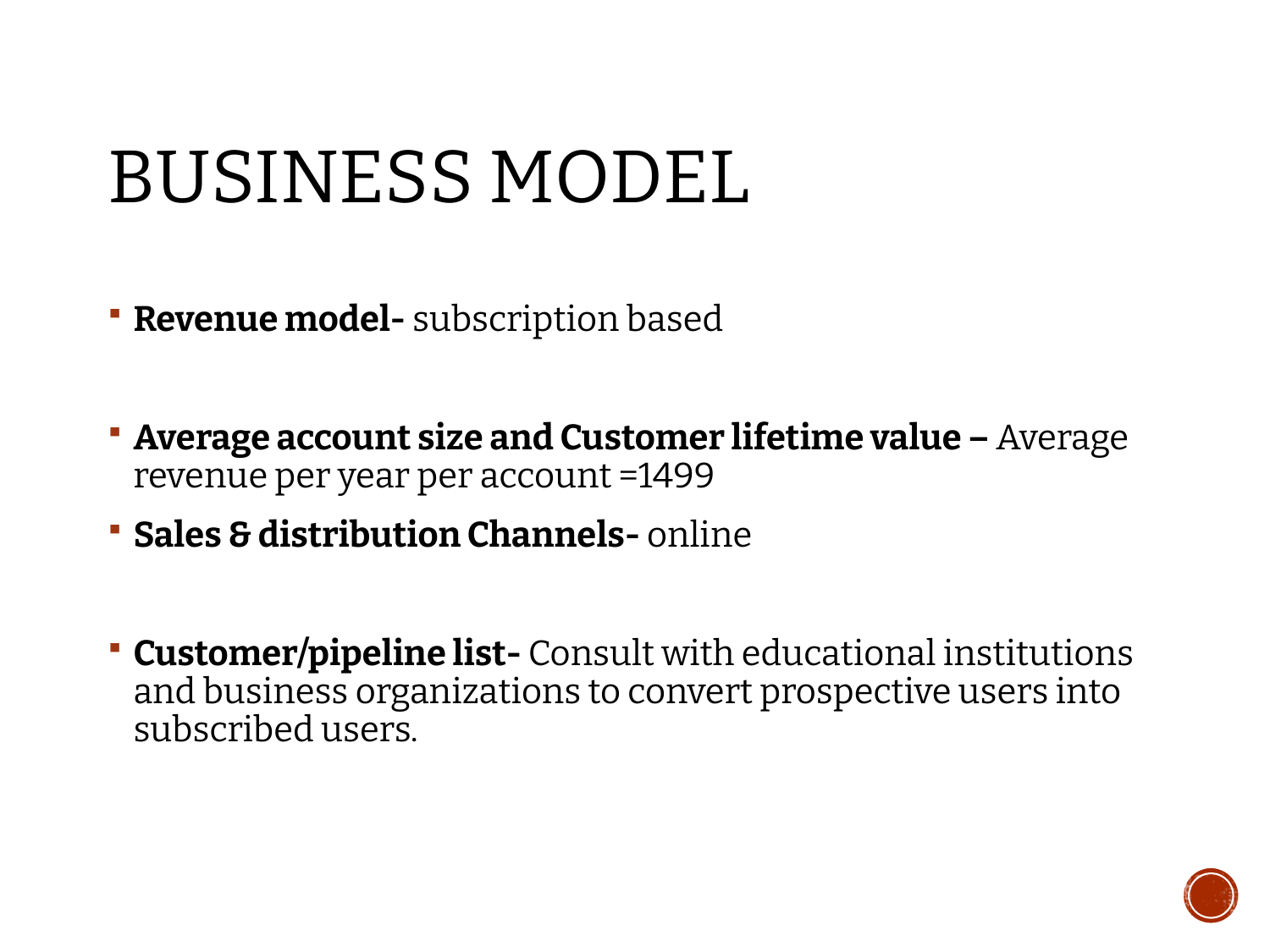

# Business model
Revenue model- subscription based

Average account size and Customer lifetime value – Average revenue per year per account =1499
Sales & distribution Channels- online

Customer/pipeline list- Consult with educational institutions and business organizations to convert prospective users into subscribed users.